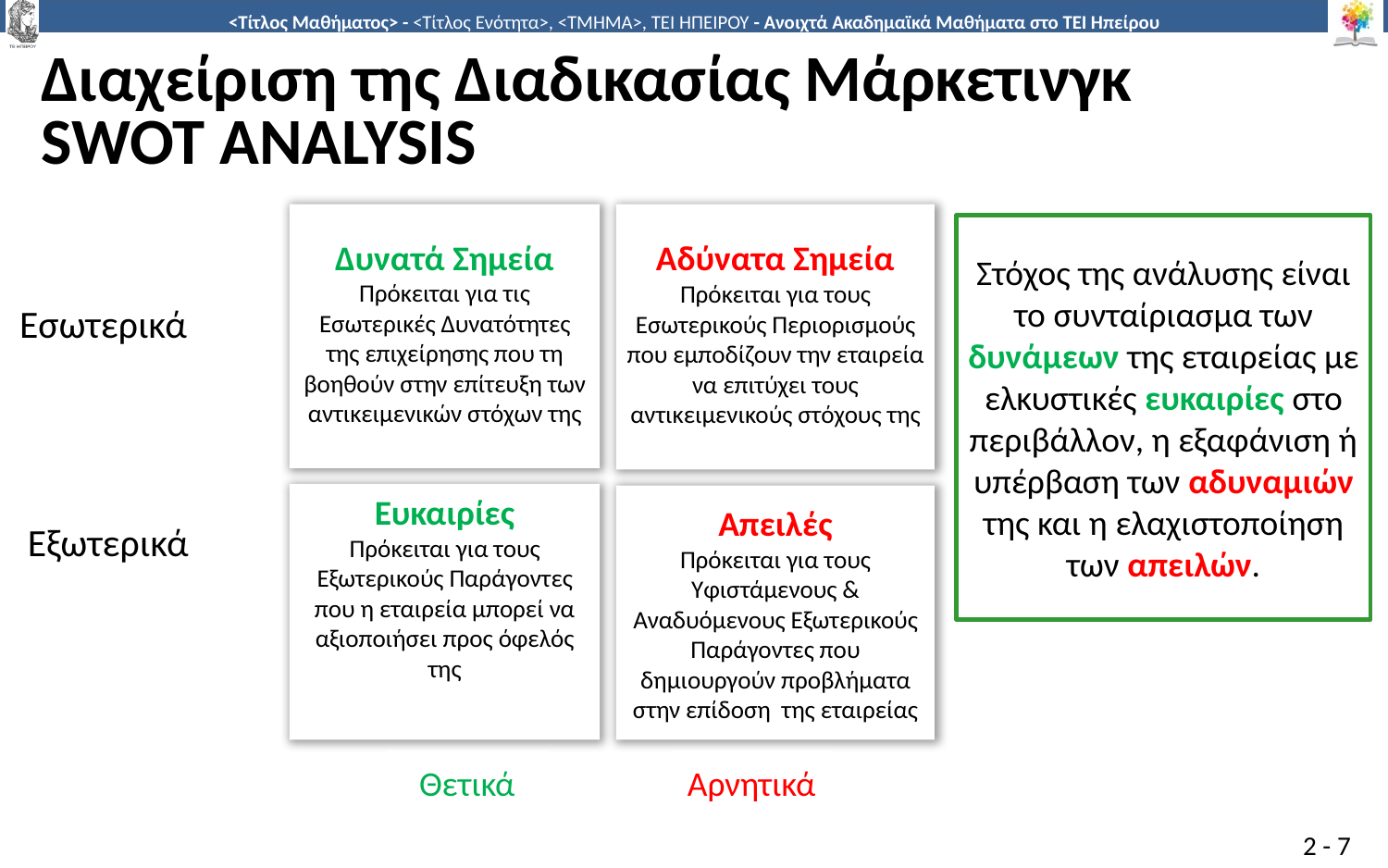

Διαχείριση της Διαδικασίας Μάρκετινγκ
SWOT ANALYSIS

Δυνατά Σημεία
Πρόκειται για τις Εσωτερικές Δυνατότητες της επιχείρησης που τη βοηθούν στην επίτευξη των αντικειμενικών στόχων της

Αδύνατα Σημεία
Πρόκειται για τους Εσωτερικούς Περιορισμούς που εμποδίζουν την εταιρεία να επιτύχει τους αντικειμενικούς στόχους της

Στόχος της ανάλυσης είναι το συνταίριασμα των δυνάμεων της εταιρείας με ελκυστικές ευκαιρίες στο περιβάλλον, η εξαφάνιση ή υπέρβαση των αδυναμιών της και η ελαχιστοποίηση των απειλών.
Εσωτερικά
Ευκαιρίες
Πρόκειται για τους Εξωτερικούς Παράγοντες που η εταιρεία μπορεί να αξιοποιήσει προς όφελός της

Απειλές
Πρόκειται για τους Υφιστάμενους & Αναδυόμενους Εξωτερικούς Παράγοντες που δημιουργούν προβλήματα στην επίδοση  της εταιρείας
Εξωτερικά
Θετικά
Αρνητικά
2 - 7